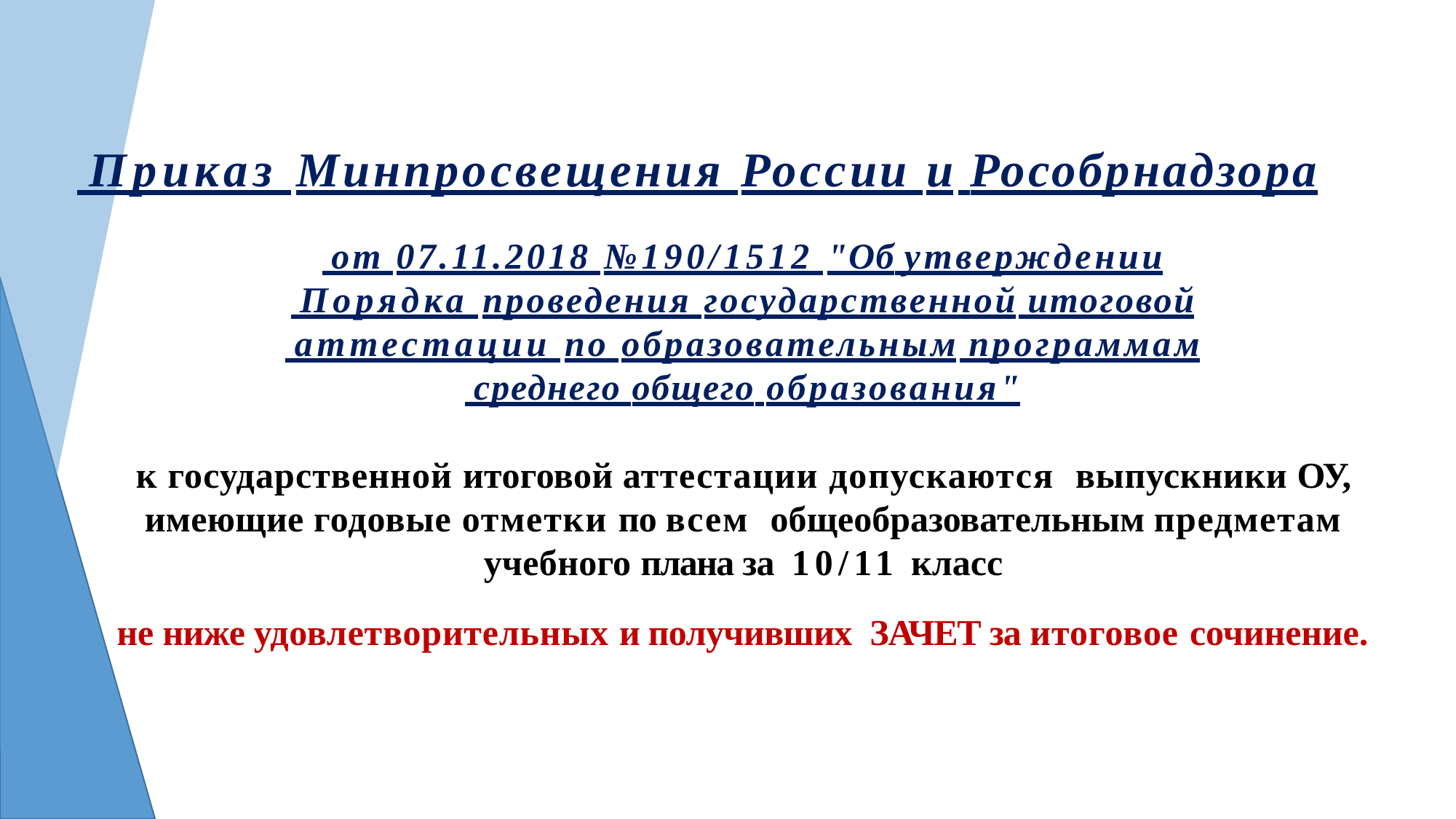

# Приказ Минпросвещения России и Рособрнадзора
 от 07.11.2018 №190/1512 "Об утверждении
 Порядка проведения государственной итоговой
 аттестации по образовательным программам
 среднего общего образования"

к государственной итоговой аттестации допускаются  выпускники ОУ, имеющие годовые отметки по всем  общеобразовательным предметам учебного плана за  10/11 класс
не ниже удовлетворительных и получивших  ЗАЧЕТ за итоговое сочинение.